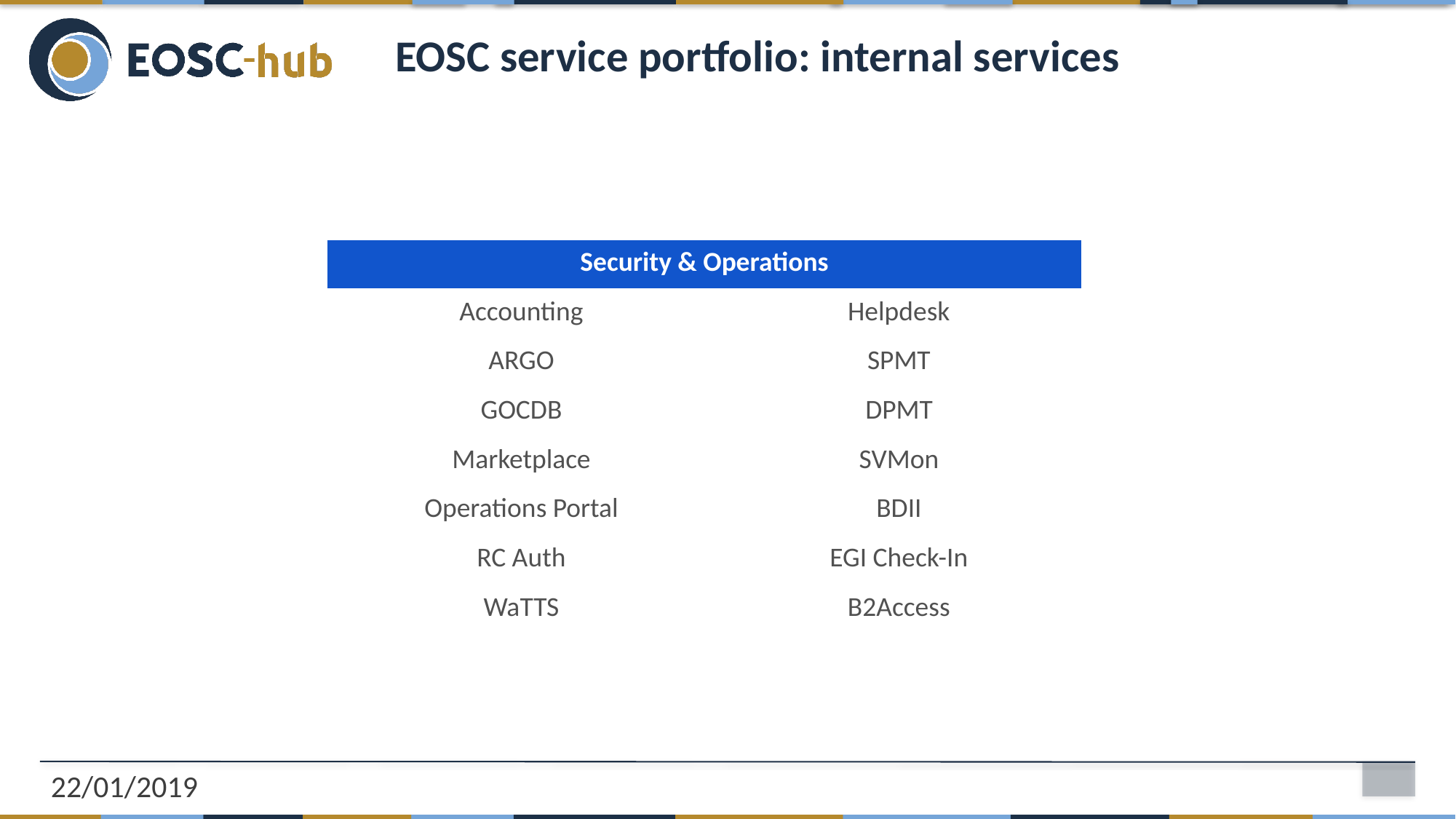

# EOSC service portfolio: internal services
| Security & Operations |  |
| --- | --- |
| Accounting | Helpdesk |
| ARGO | SPMT |
| GOCDB | DPMT |
| Marketplace | SVMon |
| Operations Portal | BDII |
| RC Auth | EGI Check-In |
| WaTTS | B2Access |
22/01/2019